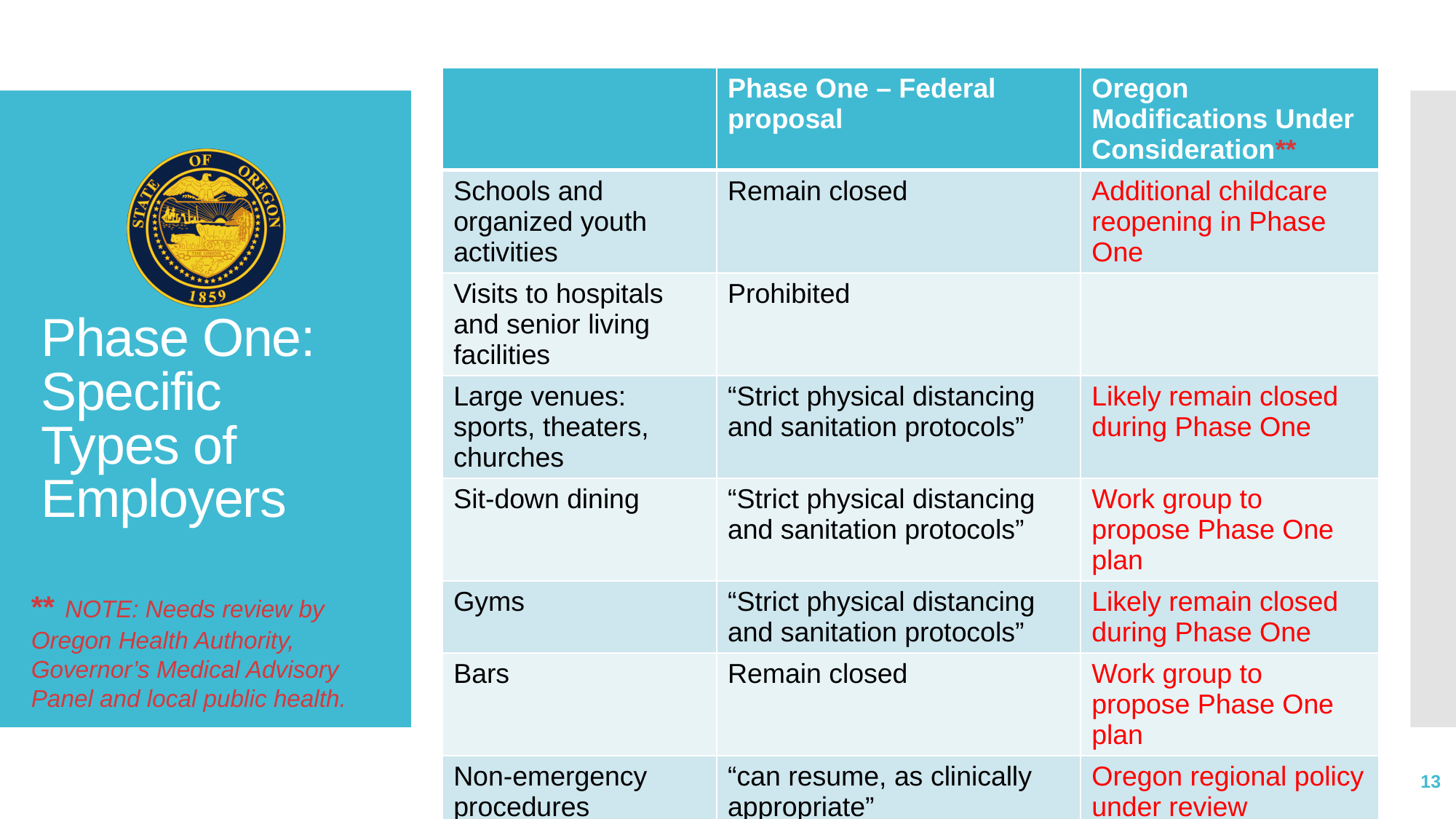

|  | Phase One – Federal proposal | Oregon Modifications Under Consideration\*\* |
| --- | --- | --- |
| Schools and organized youth activities | Remain closed | Additional childcare reopening in Phase One |
| Visits to hospitals and senior living facilities | Prohibited |  |
| Large venues: sports, theaters, churches | “Strict physical distancing and sanitation protocols” | Likely remain closed during Phase One |
| Sit-down dining | “Strict physical distancing and sanitation protocols” | Work group to propose Phase One plan |
| Gyms | “Strict physical distancing and sanitation protocols” | Likely remain closed during Phase One |
| Bars | Remain closed | Work group to propose Phase One plan |
| Non-emergency procedures | “can resume, as clinically appropriate” | Oregon regional policy under review |
| Personal services | Not called out specifically | Work group to propose Phase One plan |
Phase One: Specific Types of Employers
** NOTE: Needs review by Oregon Health Authority, Governor’s Medical Advisory Panel and local public health.
13